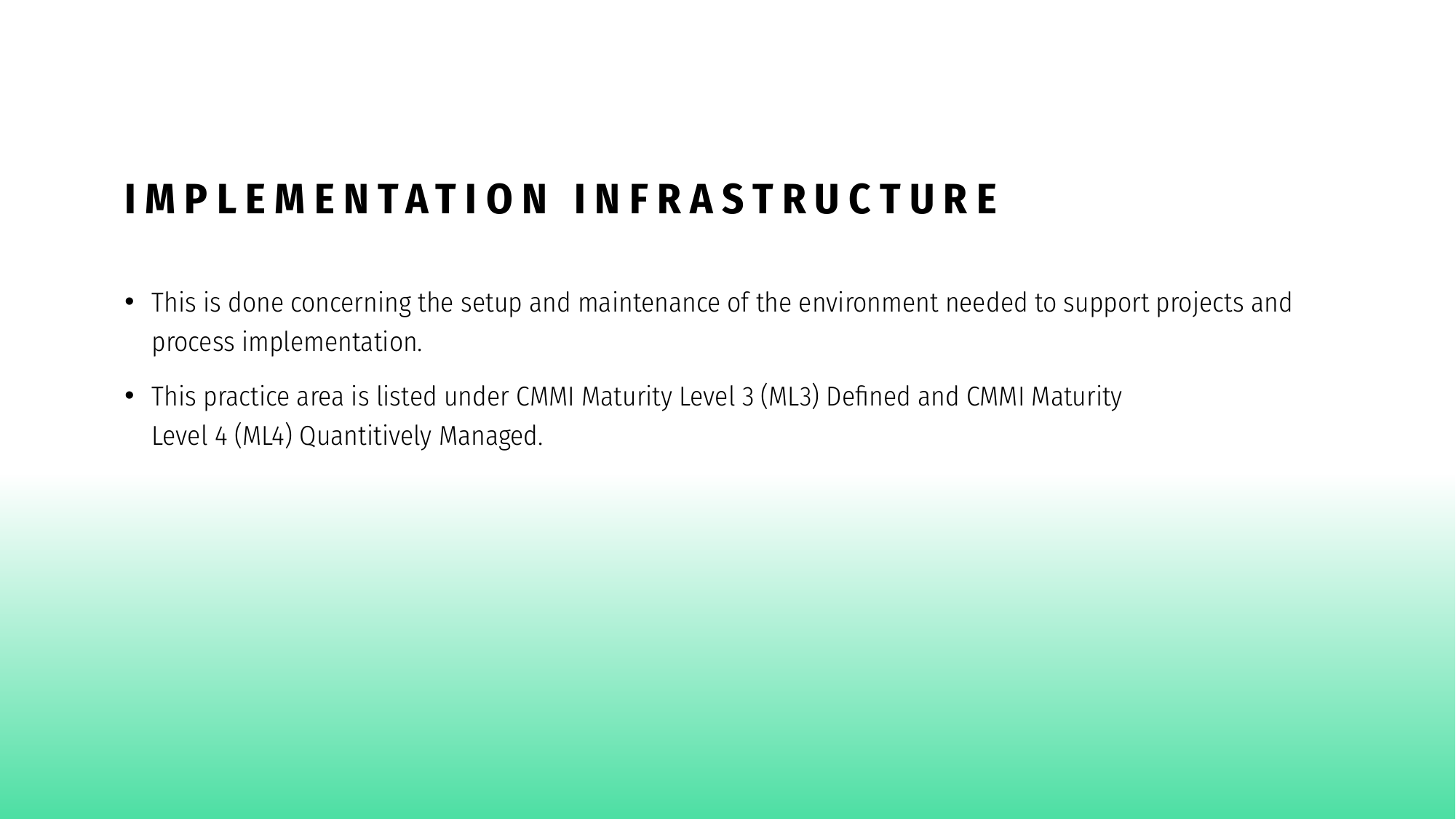

# Implementation Infrastructure
This is done concerning the setup and maintenance of the environment needed to support projects and process implementation.
This practice area is listed under CMMI Maturity Level 3 (ML3) Defined and CMMI Maturity Level 4 (ML4) Quantitively Managed.